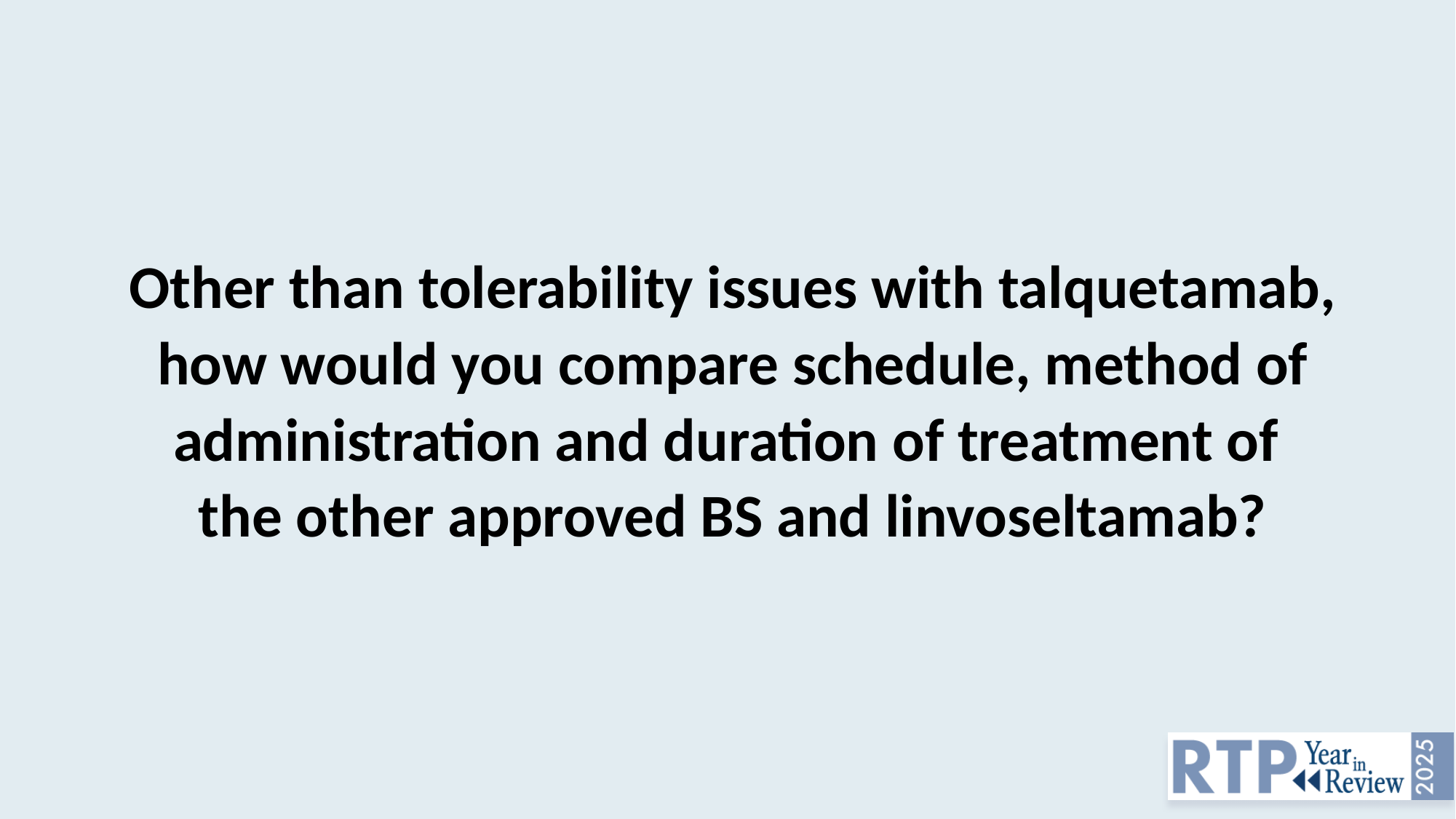

Other than tolerability issues with talquetamab, how would you compare schedule, method of administration and duration of treatment of
the other approved BS and linvoseltamab?